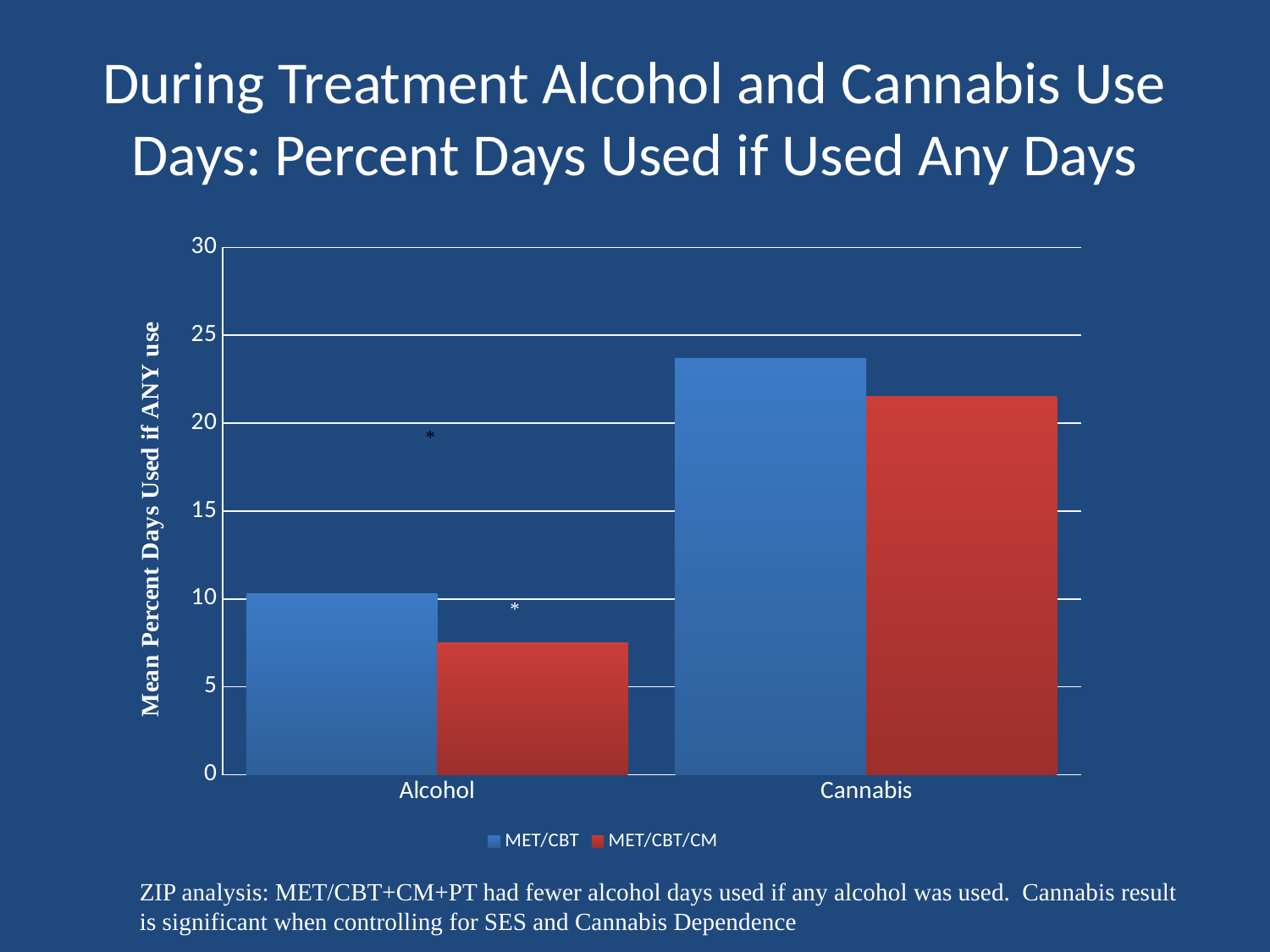

# During Treatment Alcohol and Cannabis Use Days: Percent Days Used if Used Any Days

### Chart

| Category | MET/CBT | MET/CBT/CM |
|---|---|---|
| Alcohol | 10.3 | 7.5 |
| Cannabis | 23.7 | 21.5 |
ZIP analysis: MET/CBT+CM+PT had fewer alcohol days used if any alcohol was used.  Cannabis result is significant when controlling for SES and Cannabis Dependence